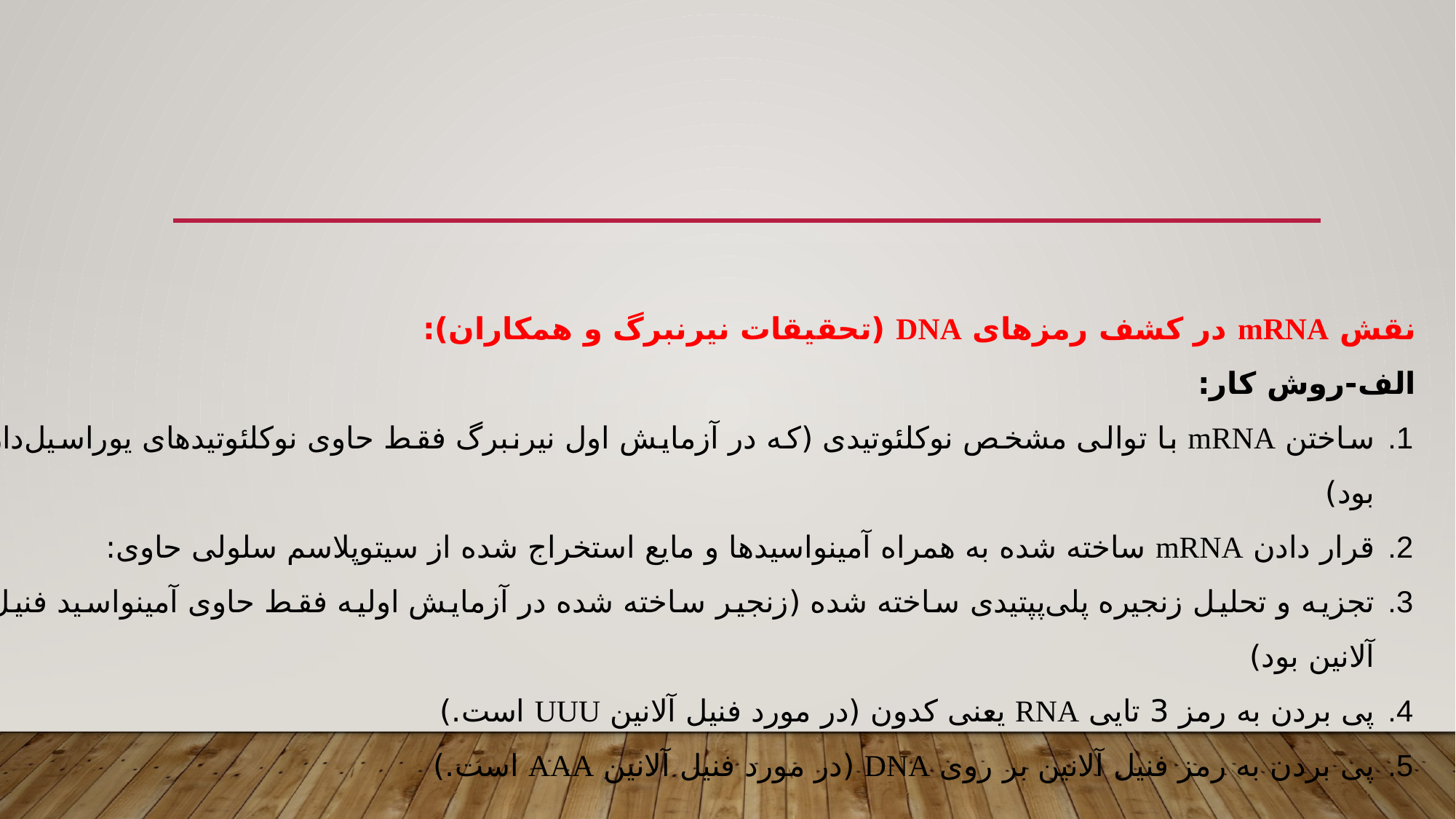

نقش mRNA در کشف رمزهای DNA (تحقیقات نیرنبرگ و همکاران):
الف-روش کار:
ساختن mRNA با توالی مشخص نوکلئوتیدی (که در آزمایش اول نیرنبرگ فقط حاوی نوکلئوتیدهای یوراسیل‌دار بود)
قرار دادن mRNA ساخته شده به همراه آمینواسیدها و مایع استخراج شده از سیتوپلاسم سلولی حاوی:
تجزیه و تحلیل زنجیره پلی‌پپتیدی ساخته شده (زنجیر ساخته شده در آزمایش اولیه فقط حاوی آمینواسید فنیل آلانین بود)
پی بردن به رمز 3 تایی RNA یعنی کدون (در مورد فنیل آلانین UUU است.)
پی بردن به رمز فنیل آلانین بر روی DNA (در مورد فنیل آلانین AAA است.)